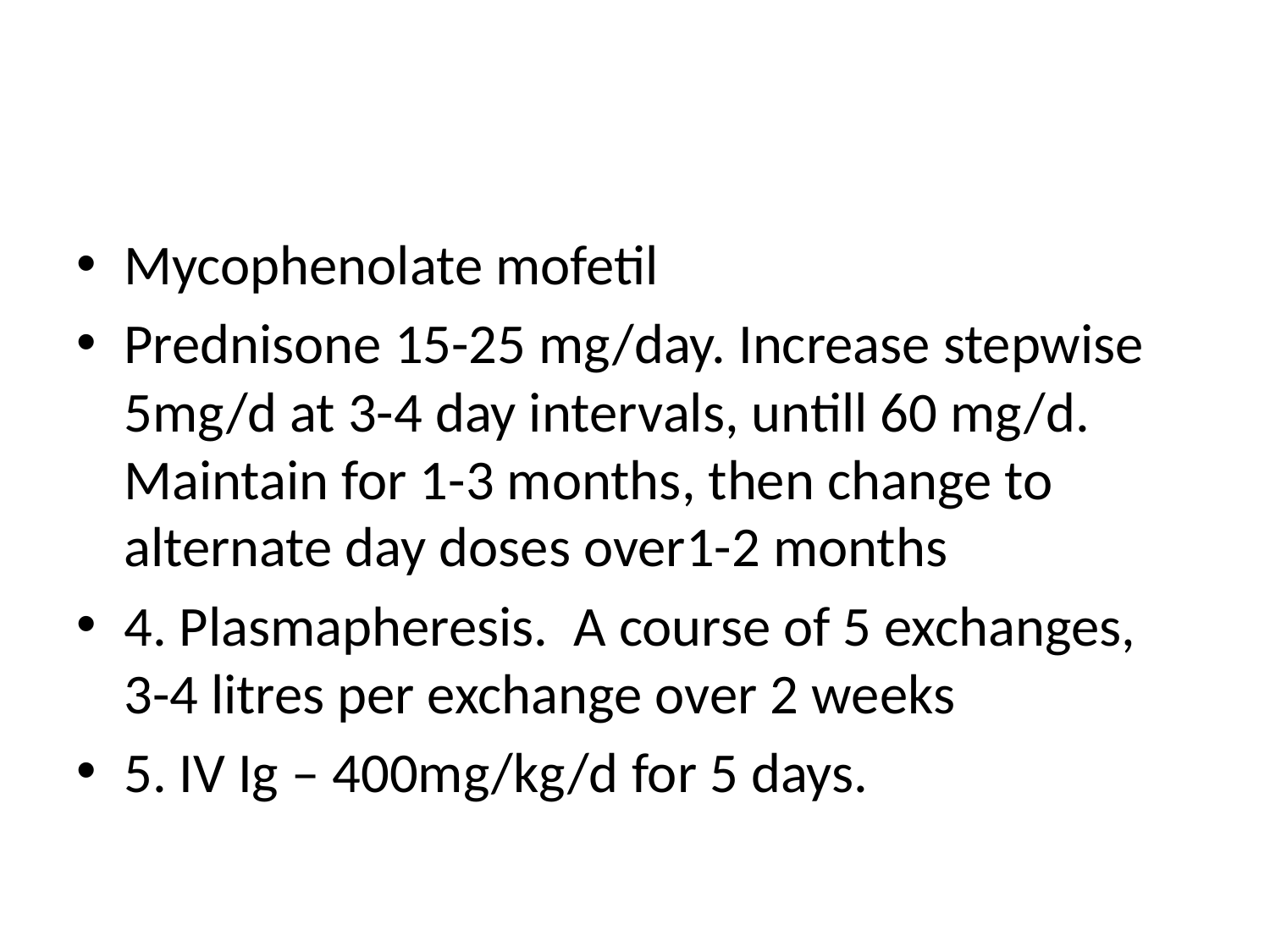

#
Mycophenolate mofetil
Prednisone 15-25 mg/day. Increase stepwise 5mg/d at 3-4 day intervals, untill 60 mg/d. Maintain for 1-3 months, then change to alternate day doses over1-2 months
4. Plasmapheresis.  A course of 5 exchanges, 3-4 litres per exchange over 2 weeks
5. IV Ig – 400mg/kg/d for 5 days.